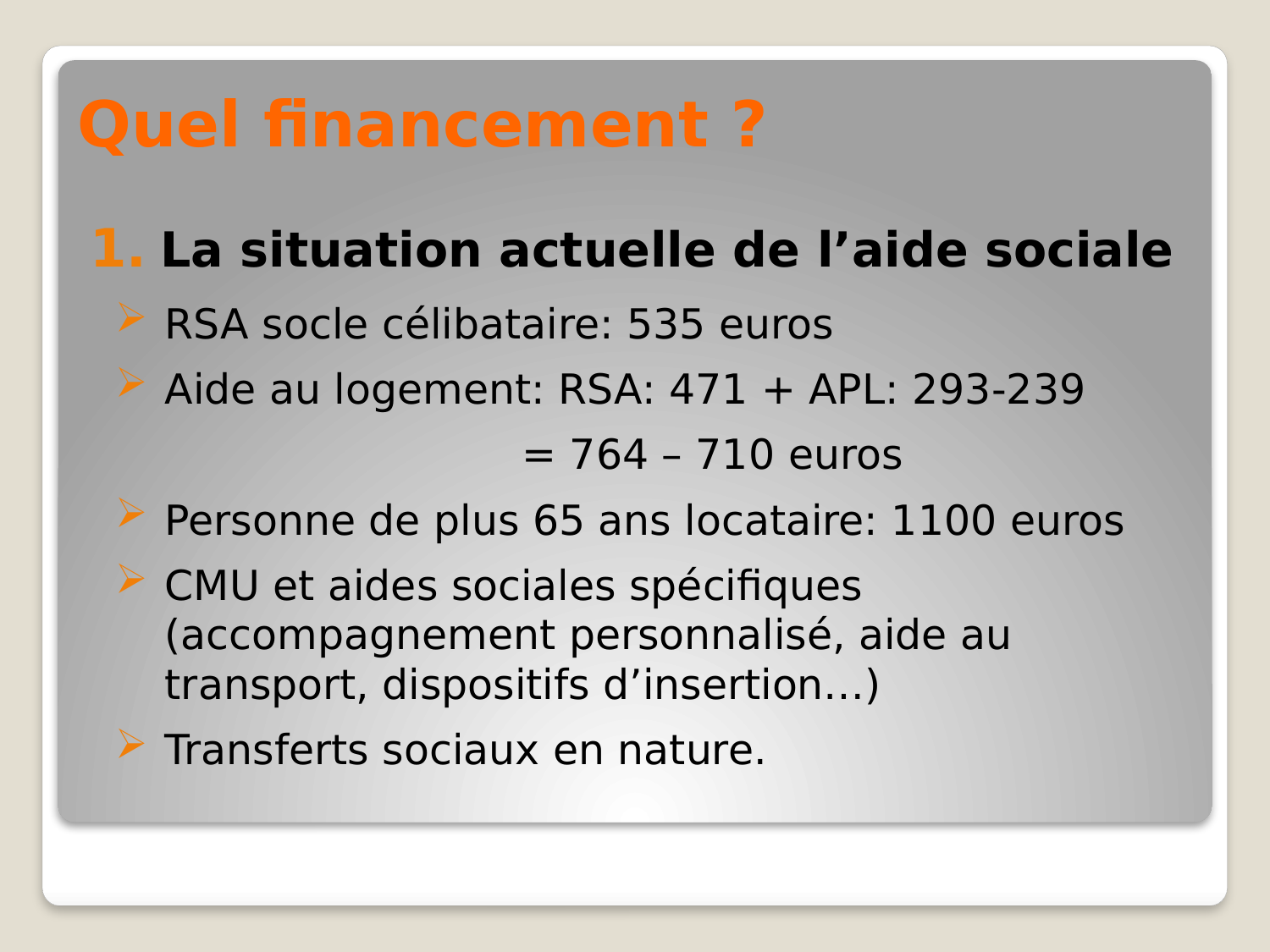

# Quel financement ?
La situation actuelle de l’aide sociale
RSA socle célibataire: 535 euros
Aide au logement: RSA: 471 + APL: 293-239
                               = 764 – 710 euros
Personne de plus 65 ans locataire: 1100 euros
CMU et aides sociales spécifiques (accompagnement personnalisé, aide au transport, dispositifs d’insertion…)
Transferts sociaux en nature.